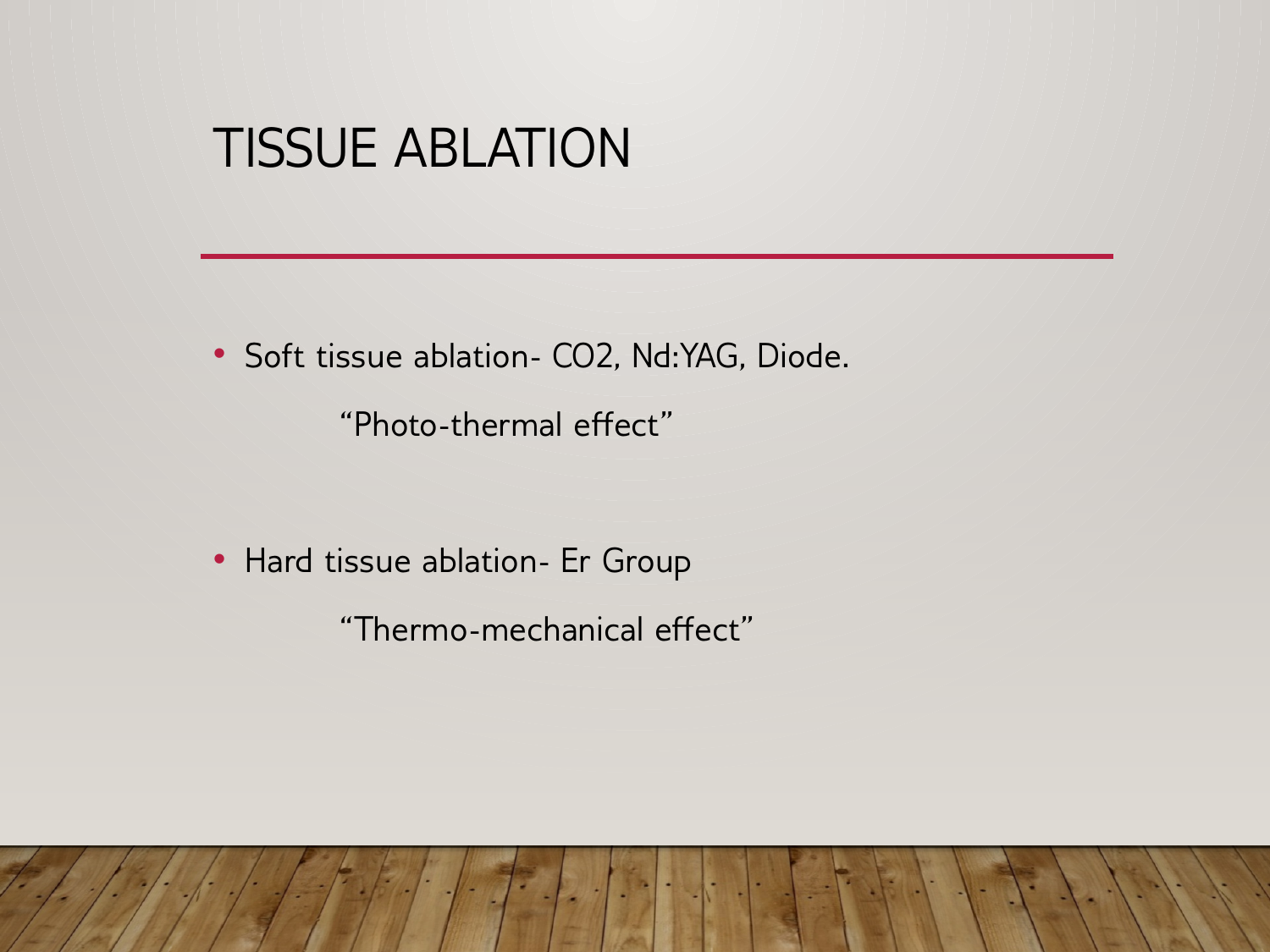

# Tissue ablation
Soft tissue ablation- CO2, Nd:YAG, Diode.
	“Photo-thermal effect”

Hard tissue ablation- Er Group
	“Thermo-mechanical effect”